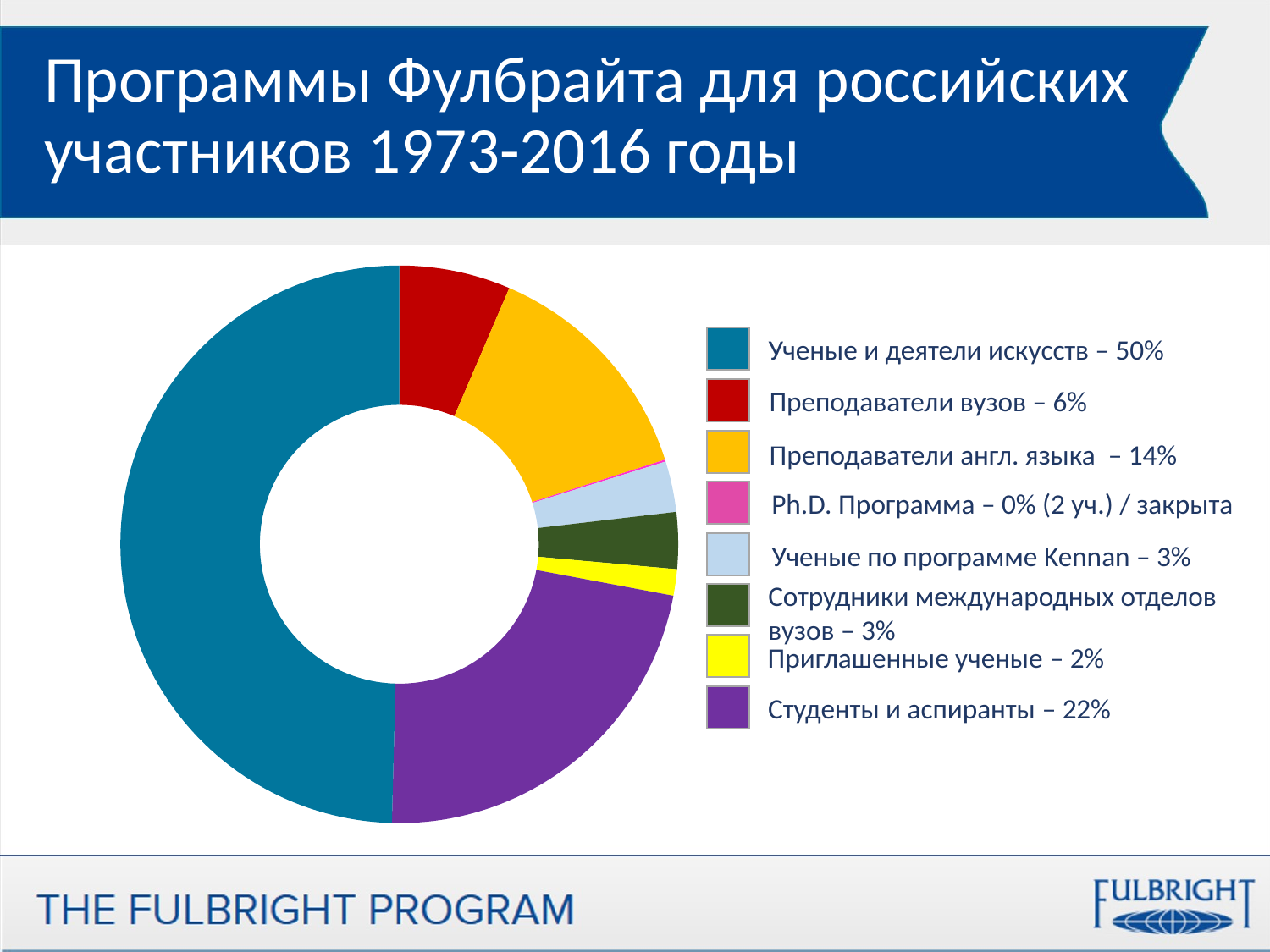

Программы Фулбрайта для российских участников 1973-2016 годы

### Chart

| Category | Итог |
|---|---|
| Faculty Development Program | 114.0 |
| Foreign Language Teaching Assistant | 241.0 |
| International Science and Technology  | 2.0 |
| Kennan | 52.0 |
| Russian International Education Administrators  | 58.0 |
| Scholar in Residence  | 27.0 |
| Visiting Graduate Student  | 397.0 |
| Visiting Scholar | 876.0 |
Ученые и деятели искусств – 50%

Преподаватели вузов – 6%

Преподаватели англ. языка  – 14%
Ph.D. Программа – 0% (2 уч.) / закрыта

Ученые по программе Kennan – 3%

Сотрудники международных отделов
вузов – 3%

Приглашенные ученые – 2%

Студенты и аспиранты – 22%